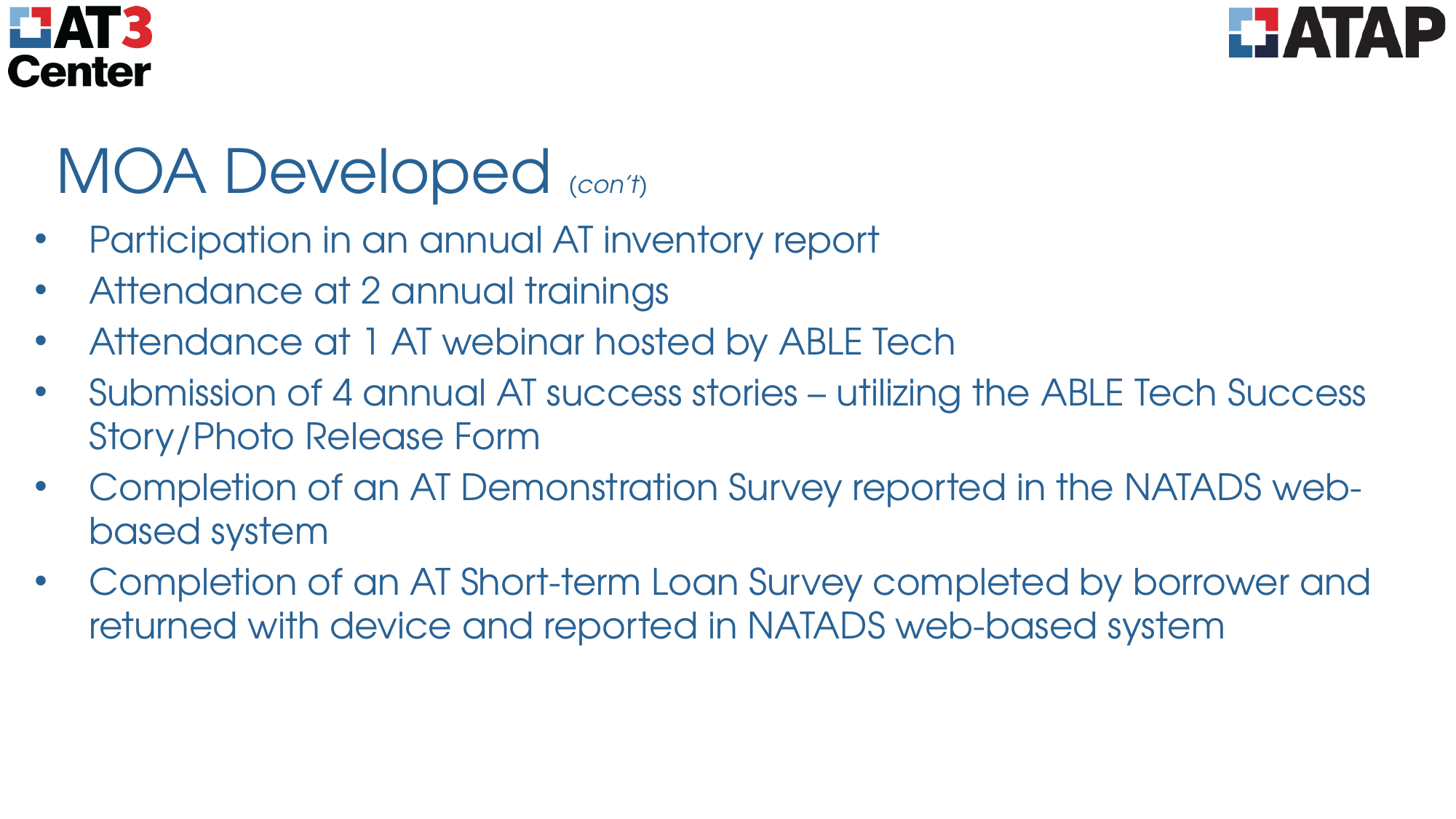

# MOA Developed (con’t)
Participation in an annual AT inventory report
Attendance at 2 annual trainings
Attendance at 1 AT webinar hosted by ABLE Tech
Submission of 4 annual AT success stories – utilizing the ABLE Tech Success Story/Photo Release Form
Completion of an AT Demonstration Survey reported in the NATADS web-based system
Completion of an AT Short-term Loan Survey completed by borrower and returned with device and reported in NATADS web-based system